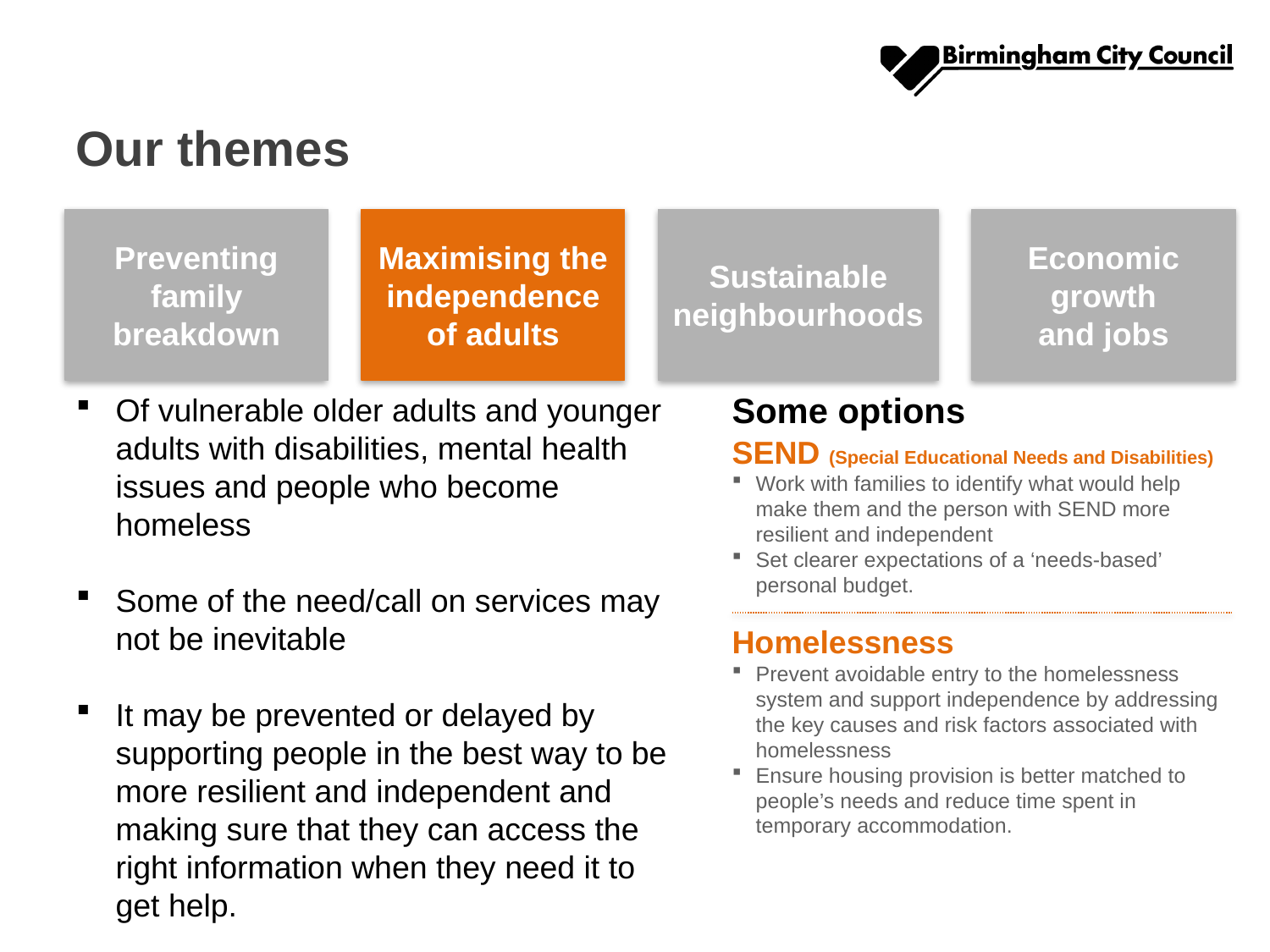

Our themes
Preventing family breakdown
Maximising the independence
of adults
Sustainable neighbourhoods
Economic
growth
and jobs
Some options
Of vulnerable older adults and younger adults with disabilities, mental health issues and people who become homeless

Some of the need/call on services may not be inevitable

It may be prevented or delayed by supporting people in the best way to be more resilient and independent and making sure that they can access the right information when they need it to get help.
SEND (Special Educational Needs and Disabilities)
Work with families to identify what would help make them and the person with SEND more resilient and independent
Set clearer expectations of a ‘needs-based’ personal budget.

Homelessness
Prevent avoidable entry to the homelessness system and support independence by addressing the key causes and risk factors associated with homelessness
Ensure housing provision is better matched to people’s needs and reduce time spent in temporary accommodation.